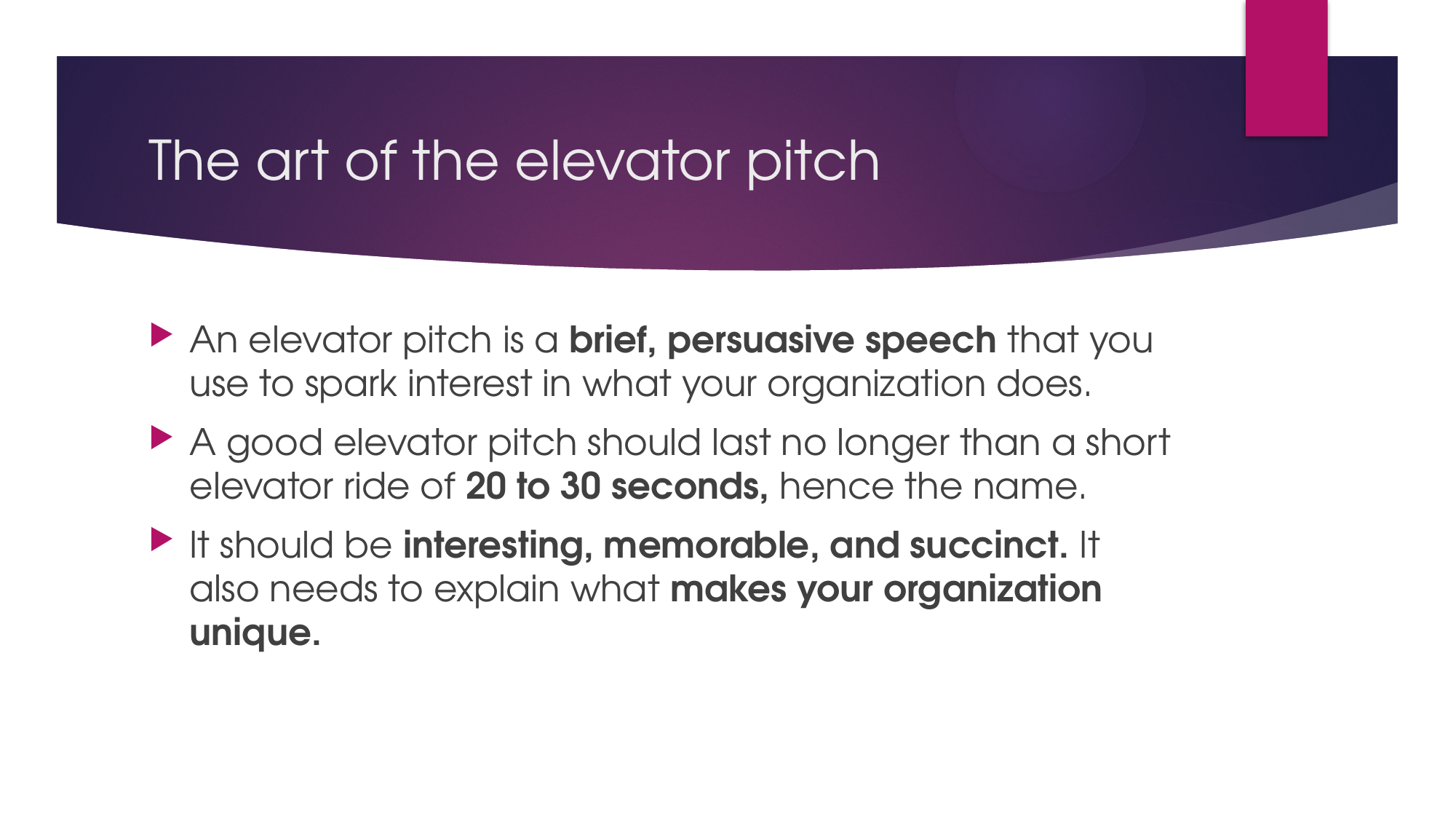

# The art of the elevator pitch
An elevator pitch is a brief, persuasive speech that you use to spark interest in what your organization does.
A good elevator pitch should last no longer than a short elevator ride of 20 to 30 seconds, hence the name.
It should be interesting, memorable, and succinct. It also needs to explain what makes your organization unique.